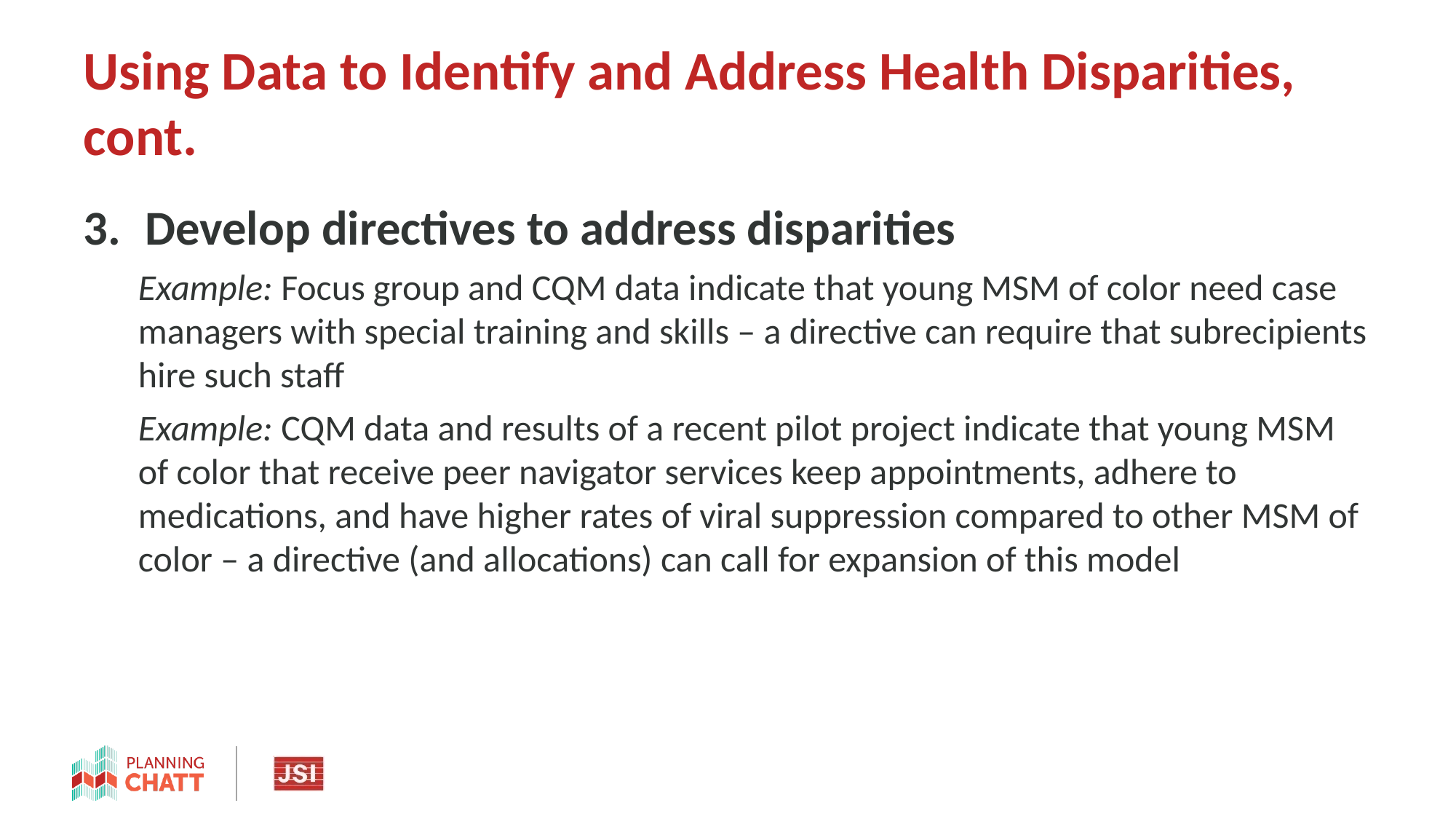

# Using Data to Identify and Address Health Disparities, cont.
Develop directives to address disparities
Example: Focus group and CQM data indicate that young MSM of color need case managers with special training and skills – a directive can require that subrecipients hire such staff
Example: CQM data and results of a recent pilot project indicate that young MSM of color that receive peer navigator services keep appointments, adhere to medications, and have higher rates of viral suppression compared to other MSM of color – a directive (and allocations) can call for expansion of this model